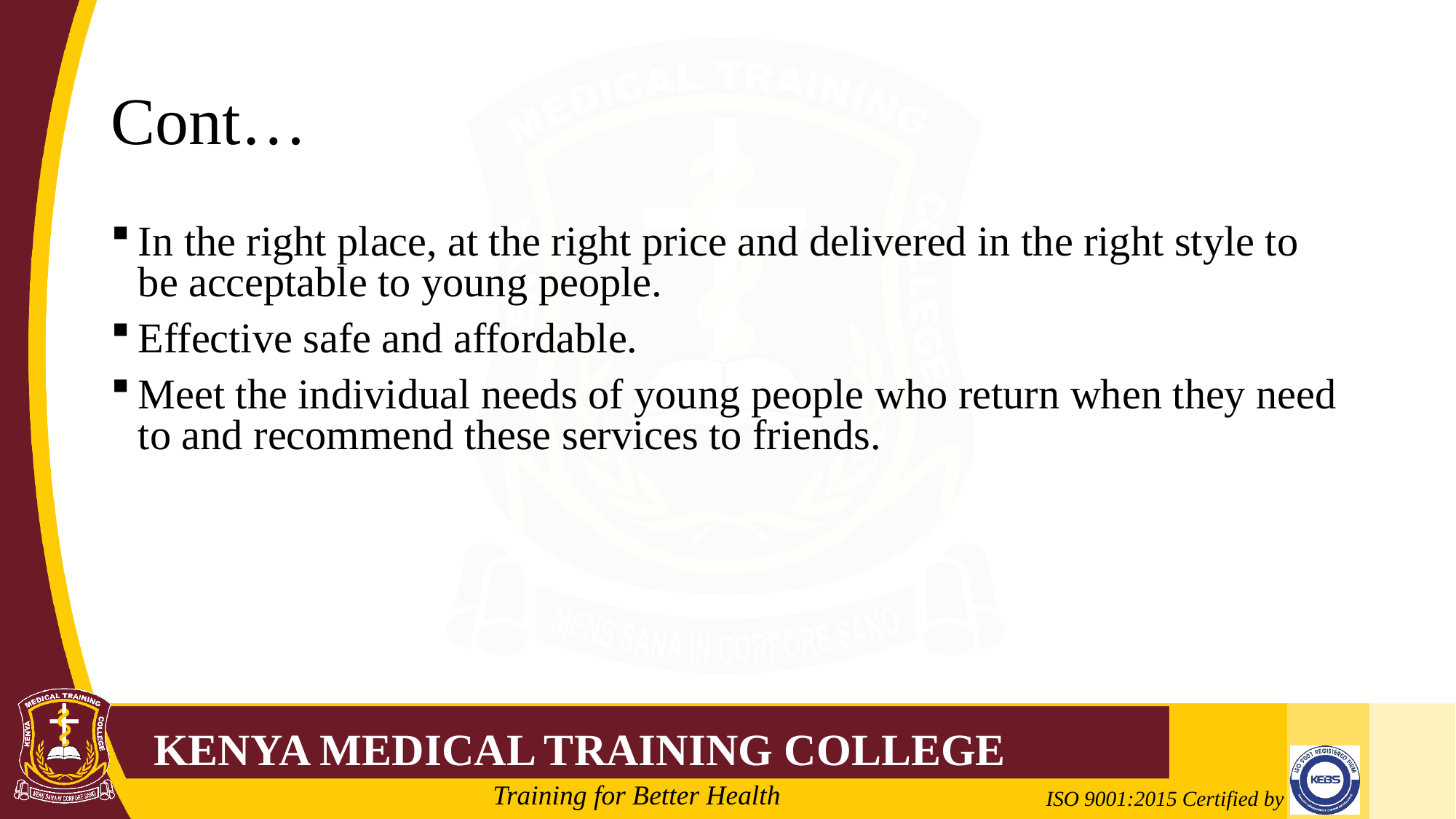

# Cont…
In the right place, at the right price and delivered in the right style to be acceptable to young people.
Effective safe and affordable.
Meet the individual needs of young people who return when they need to and recommend these services to friends.